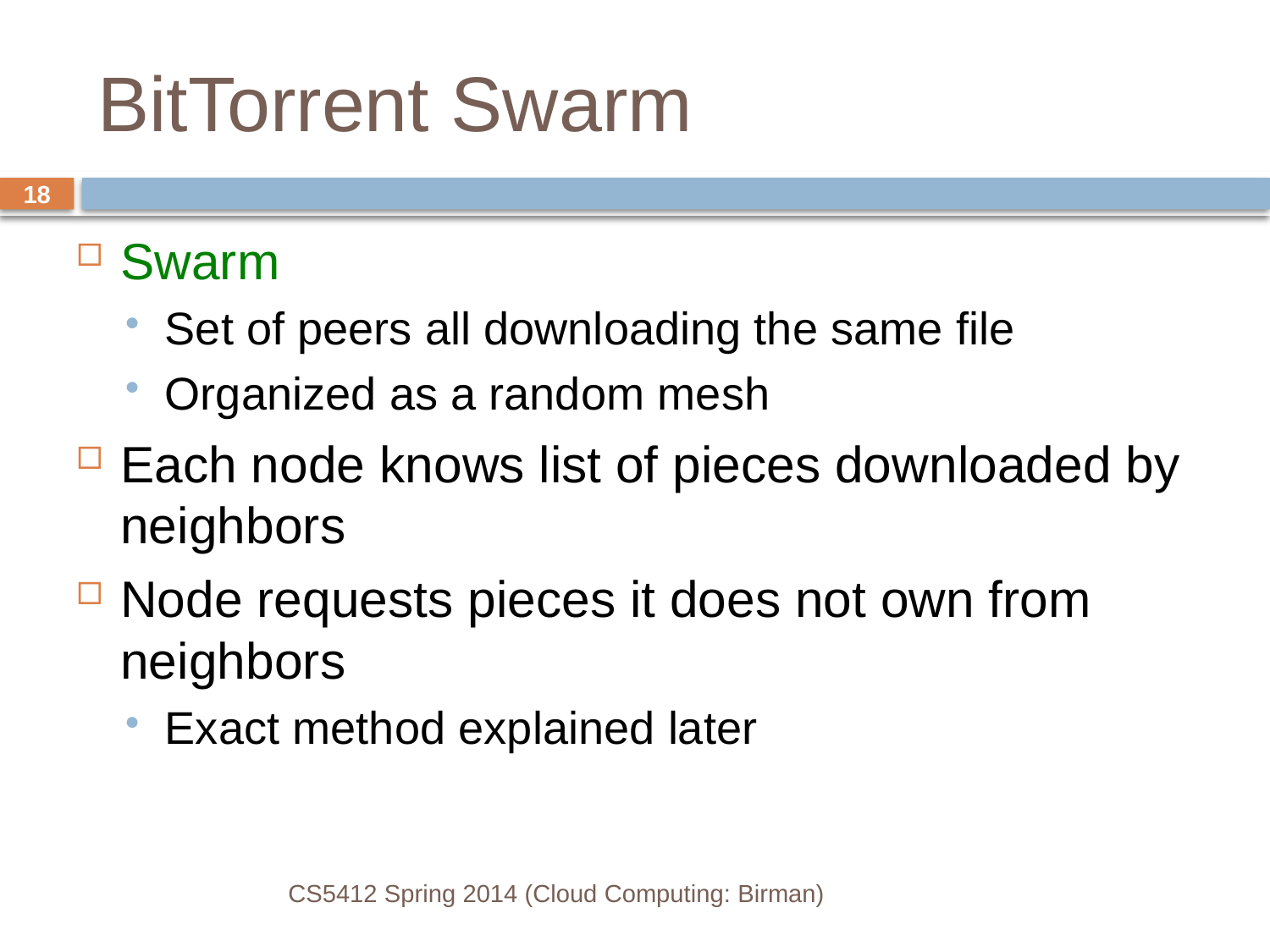

# BitTorrent Swarm
18
Swarm
Set of peers all downloading the same file
Organized as a random mesh
Each node knows list of pieces downloaded by neighbors
Node requests pieces it does not own from neighbors
Exact method explained later

CS5412 Spring 2014 (Cloud Computing: Birman)